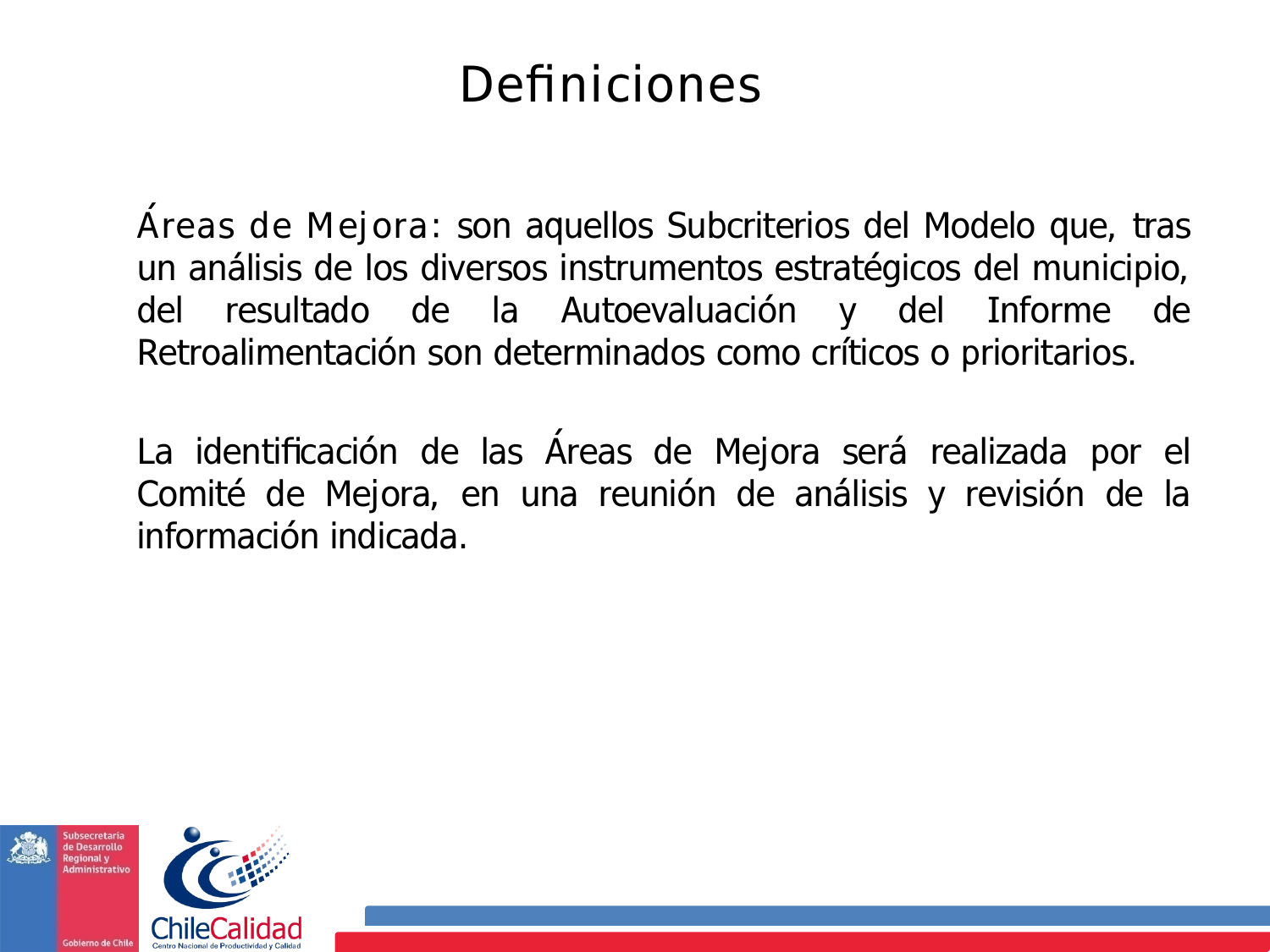

Definiciones
Áreas de Mejora: son aquellos Subcriterios del Modelo que, tras un análisis de los diversos instrumentos estratégicos del municipio, del resultado de la Autoevaluación y del Informe de Retroalimentación son determinados como críticos o prioritarios.

La identificación de las Áreas de Mejora será realizada por el Comité de Mejora, en una reunión de análisis y revisión de la información indicada.